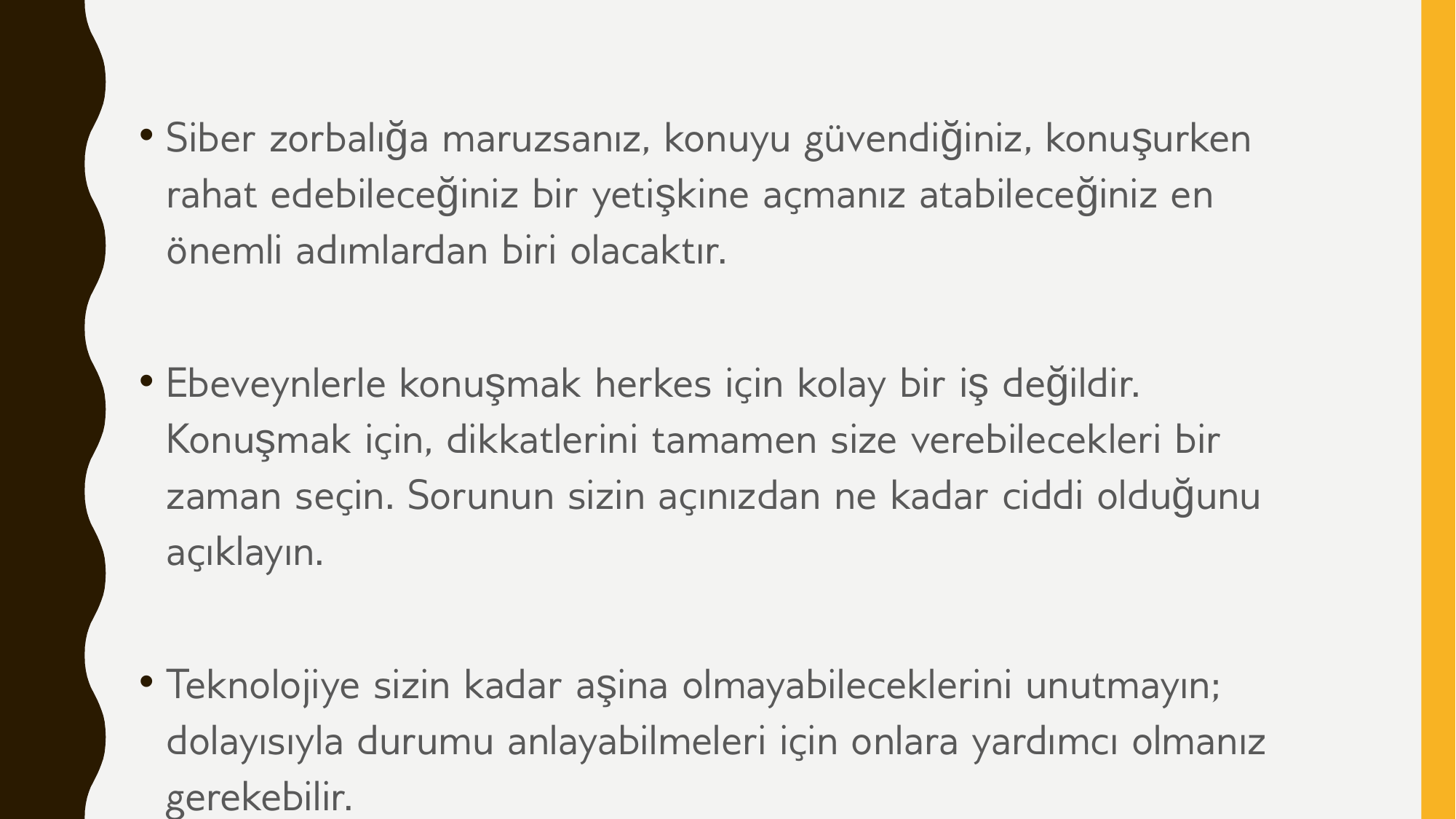

Siber zorbalığa maruzsanız, konuyu güvendiğiniz, konuşurken rahat edebileceğiniz bir yetişkine açmanız atabileceğiniz en önemli adımlardan biri olacaktır.

Ebeveynlerle konuşmak herkes için kolay bir iş değildir.  Konuşmak için, dikkatlerini tamamen size verebilecekleri bir zaman seçin. Sorunun sizin açınızdan ne kadar ciddi olduğunu açıklayın.

Teknolojiye sizin kadar aşina olmayabileceklerini unutmayın; dolayısıyla durumu anlayabilmeleri için onlara yardımcı olmanız gerekebilir.